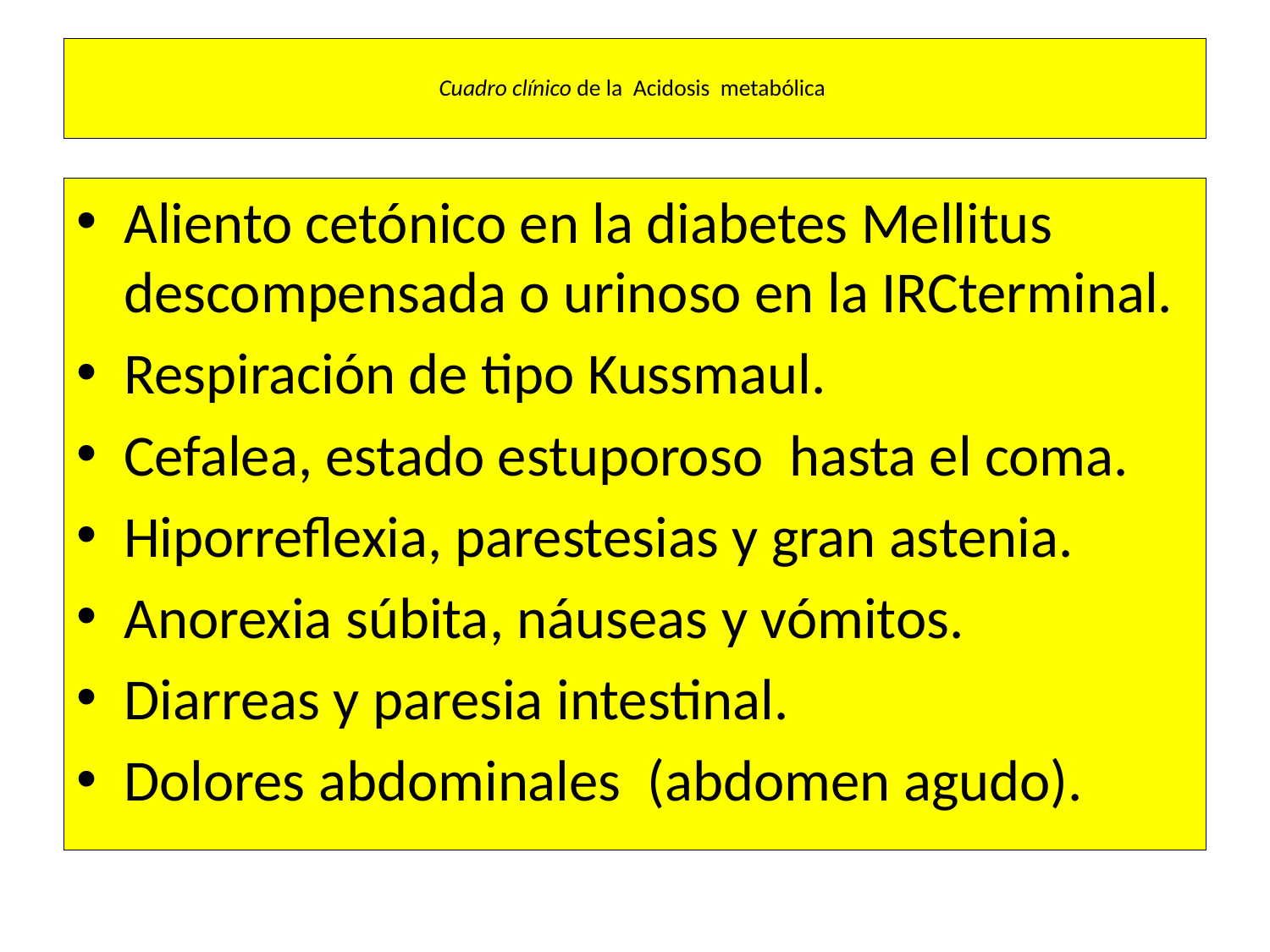

# Cuadro clínico de la  Acidosis  metabólica
Aliento cetónico en la diabetes Mellitus descompensada o urinoso en la IRCterminal.
Respiración de tipo Kussmaul.
Cefalea, estado estuporoso  hasta el coma.
Hiporreflexia, parestesias y gran astenia.
Anorexia súbita, náuseas y vómitos.
Diarreas y paresia intestinal.
Dolores abdominales  (abdomen agudo).